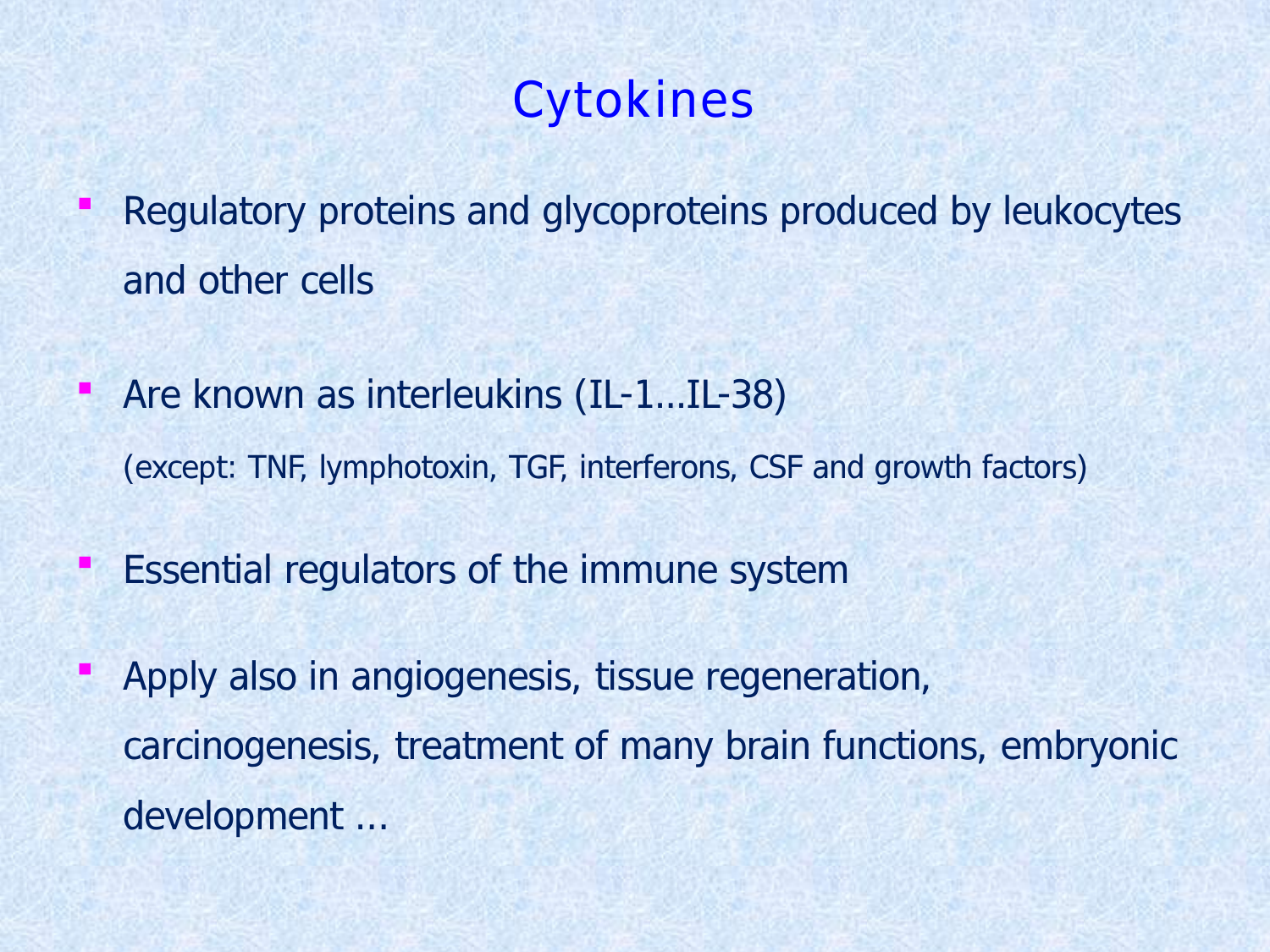

Cytokines
Regulatory proteins and glycoproteins produced by leukocytes and other cells

Are known as interleukins (IL-1…IL-38)
(except: TNF, lymphotoxin, TGF, interferons, CSF and growth factors)
Essential regulators of the immune system

Apply also in angiogenesis, tissue regeneration, carcinogenesis, treatment of many brain functions, embryonic development ...